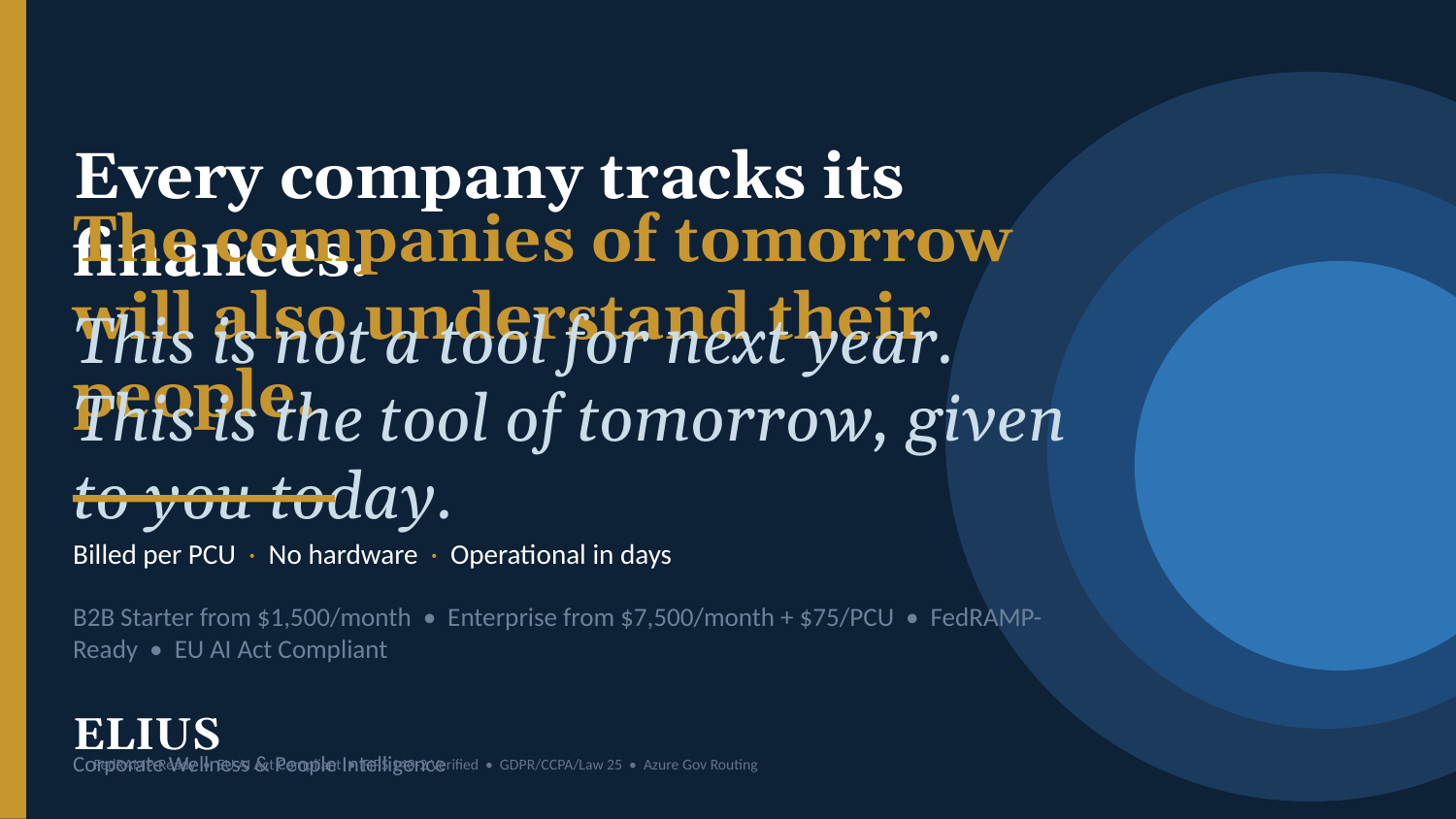

Every company tracks its finances.

The companies of tomorrow will also understand their people.

This is not a tool for next year. This is the tool of tomorrow, given to you today.

Billed per PCU  ·  No hardware  ·  Operational in days
B2B Starter from $1,500/month  •  Enterprise from $7,500/month + $75/PCU  •  FedRAMP-Ready  •  EU AI Act Compliant
ELIUS
Corporate Wellness & People Intelligence
FedRAMP-Ready  •  EU AI Act Compliant  •  FIPS 140-2 Verified  •  GDPR/CCPA/Law 25  •  Azure Gov Routing